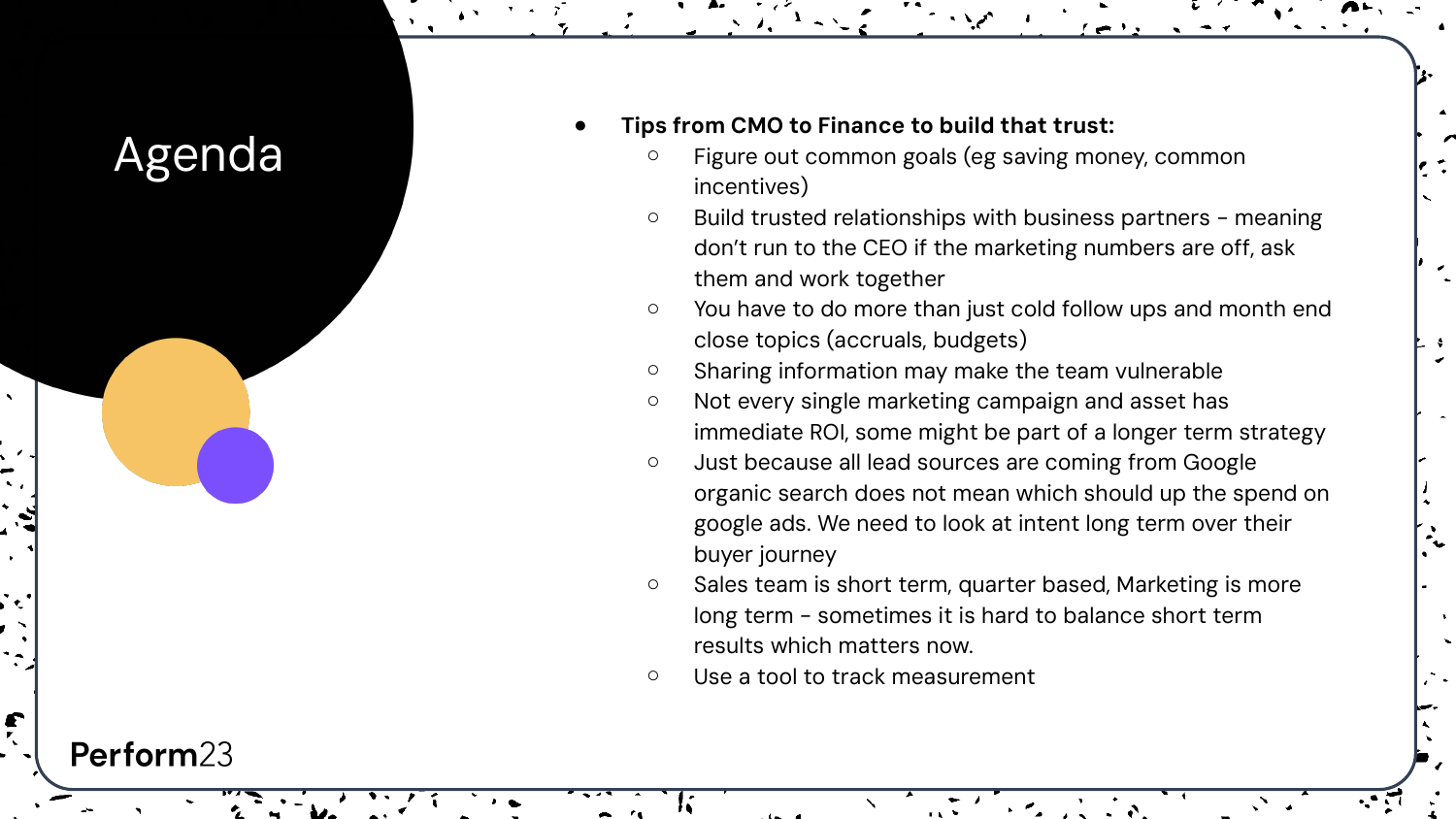

Agenda

Tips from CMO to Finance to build that trust:
Figure out common goals (eg saving money, common incentives)
Build trusted relationships with business partners - meaning don’t run to the CEO if the marketing numbers are off, ask them and work together
You have to do more than just cold follow ups and month end close topics (accruals, budgets)
Sharing information may make the team vulnerable
Not every single marketing campaign and asset has immediate ROI, some might be part of a longer term strategy
Just because all lead sources are coming from Google organic search does not mean which should up the spend on google ads. We need to look at intent long term over their buyer journey
Sales team is short term, quarter based, Marketing is more long term - sometimes it is hard to balance short term results which matters now.
Use a tool to track measurement